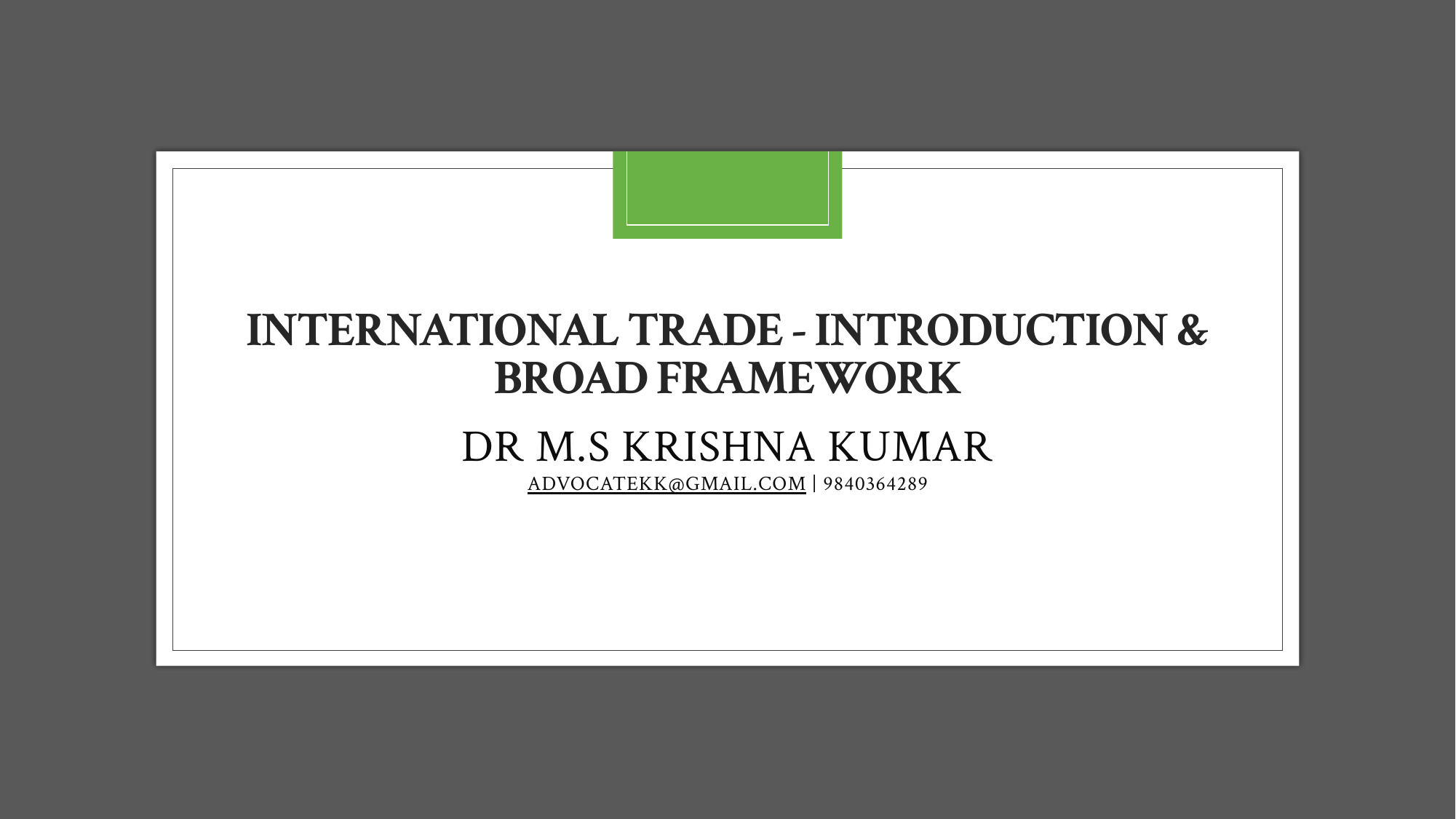

# International Trade - Introduction & Broad framework

DR M.S KRISHNA KUMAR
ADVOCATEKK@GMAIL.COM | 9840364289